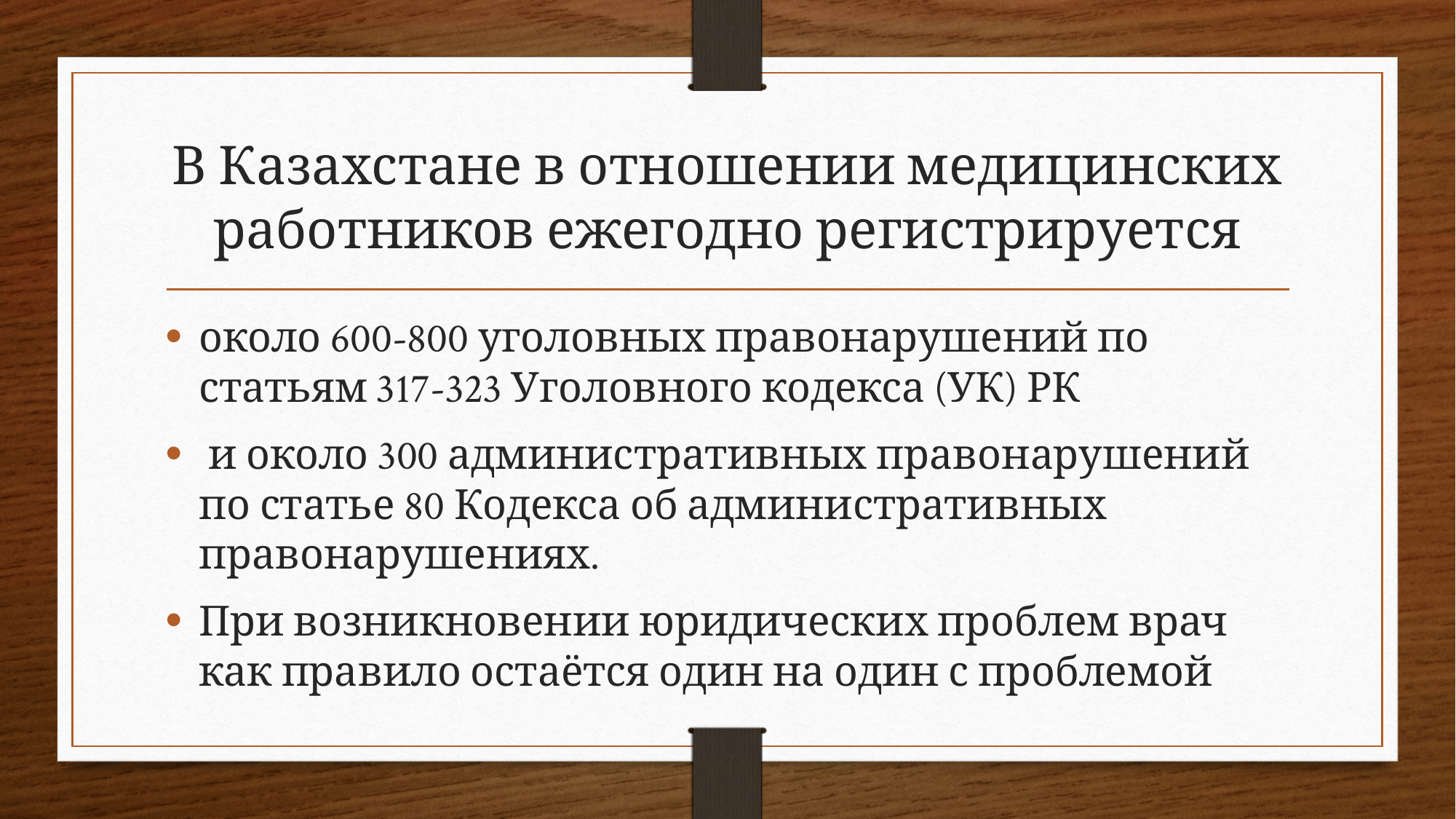

# В Казахстане в отношении медицинских работников ежегодно регистрируется
около 600-800 уголовных правонарушений по статьям 317-323 Уголовного кодекса (УК) РК
 и около 300 административных правонарушений по статье 80 Кодекса об административных правонарушениях.
При возникновении юридических проблем врач как правило остаётся один на один с проблемой